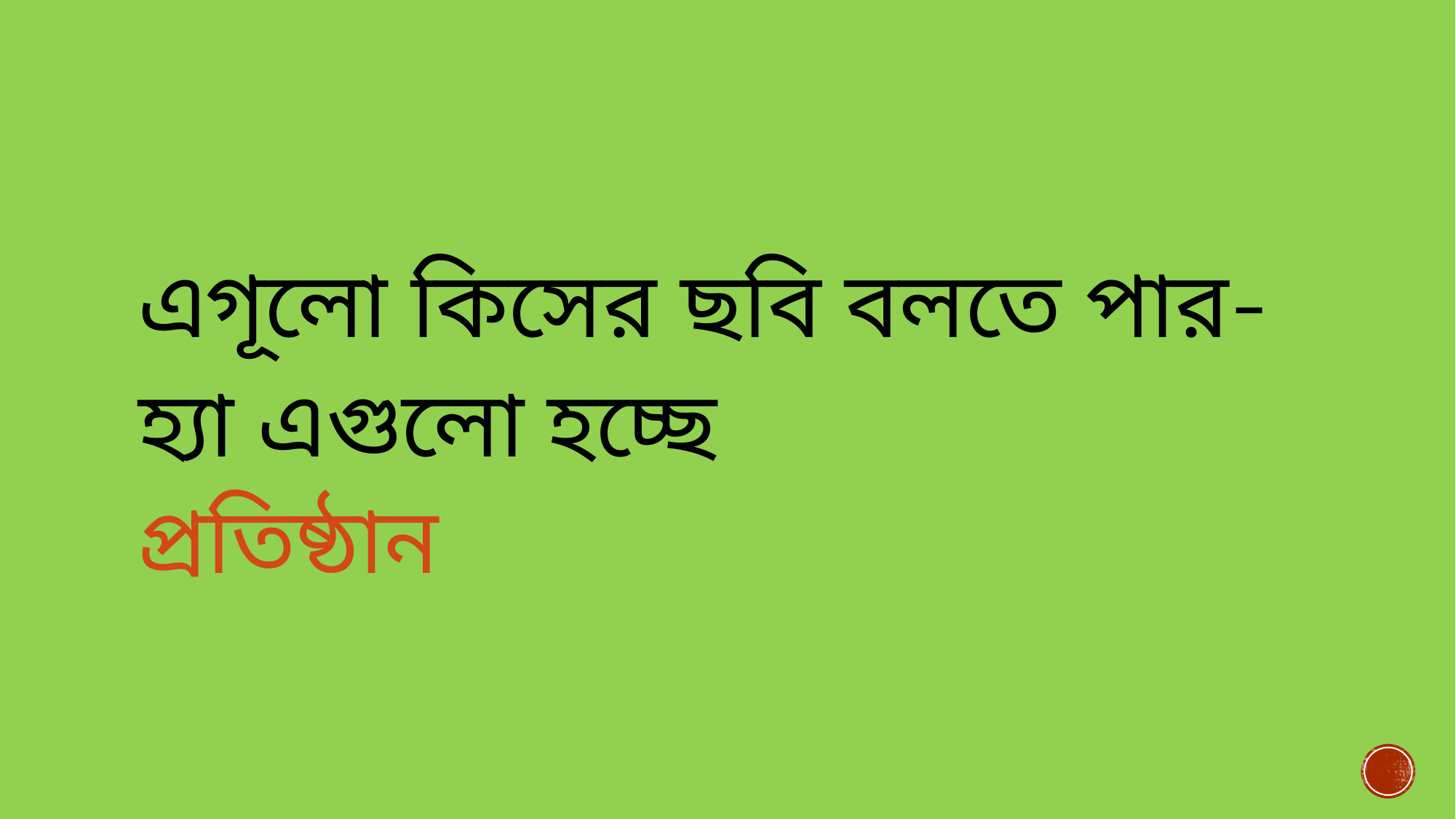

#
এগূলো কিসের ছবি বলতে পার-
হ্যা এগুলো হচ্ছে
প্রতিষ্ঠান